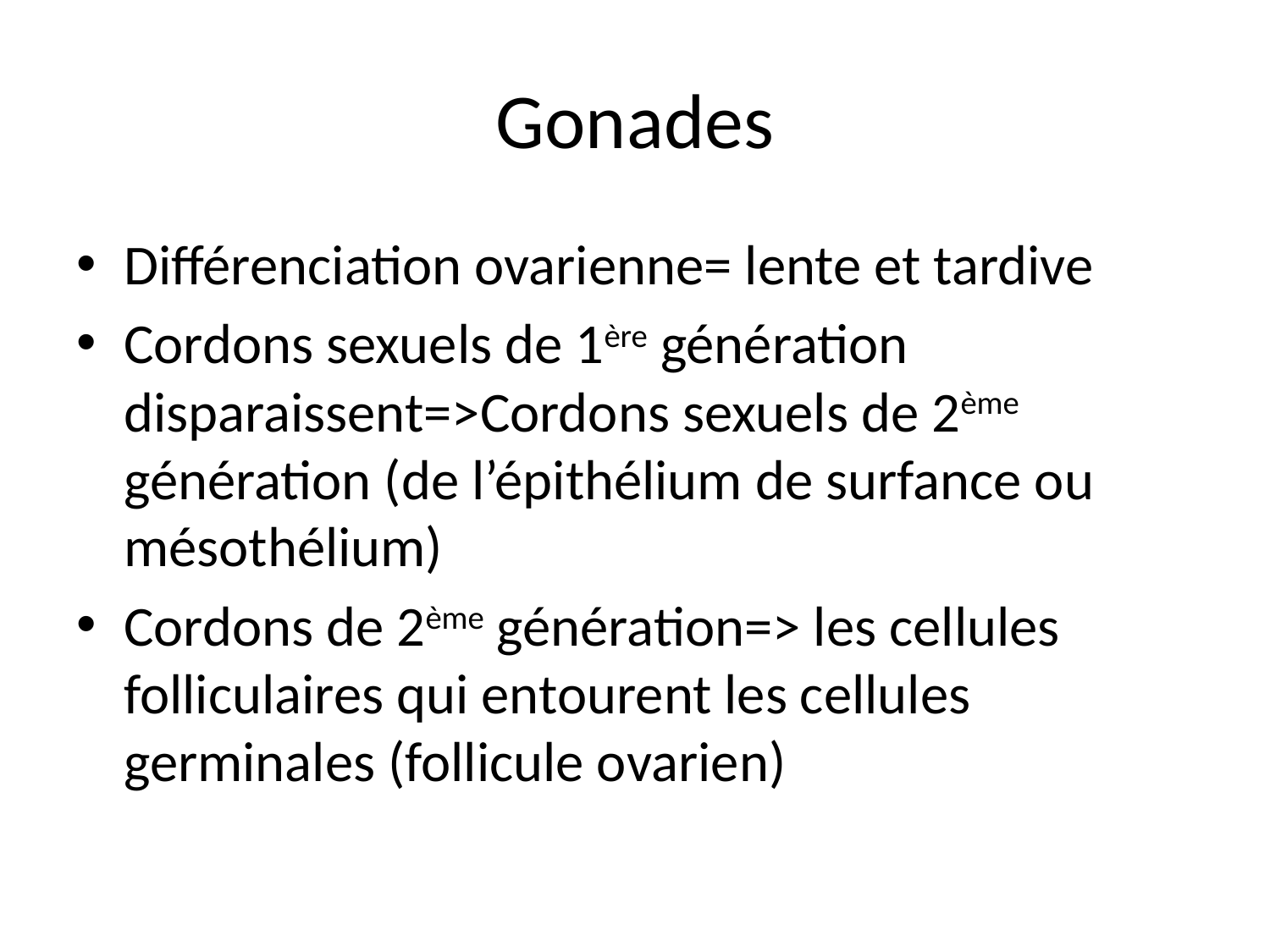

# Gonades
Différenciation ovarienne= lente et tardive
Cordons sexuels de 1ère génération disparaissent=>Cordons sexuels de 2ème génération (de l’épithélium de surfance ou mésothélium)
Cordons de 2ème génération=> les cellules folliculaires qui entourent les cellules germinales (follicule ovarien)